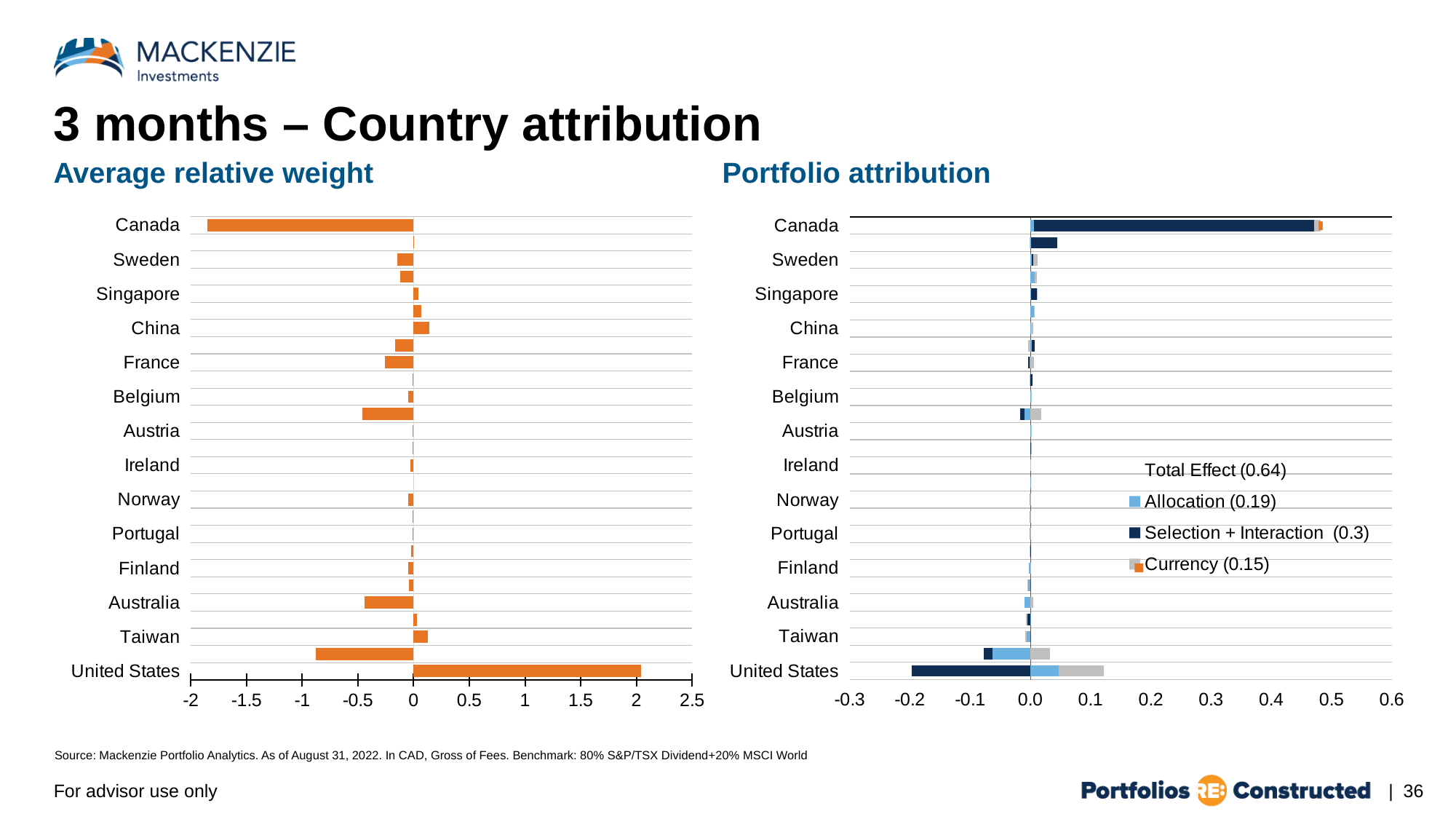

# 3 months – Country attribution
Average relative weight
Portfolio attribution

### Chart

| Category | Series 1 |
|---|---|
| United States | 2.04 |
| Japan | -0.88 |
| Taiwan | 0.13 |
| Netherlands | 0.03 |
| Australia | -0.44 |
| Israel | -0.04 |
| Finland | -0.05 |
| Hong Kong | -0.02 |
| Portugal | -0.01 |
| New Zealand | -0.01 |
| Norway | -0.05 |
| Korea | 0.0 |
| Ireland | -0.03 |
| Spain | -0.01 |
| Austria | -0.01 |
| United Kingdom | -0.46 |
| Belgium | -0.05 |
| Denmark | -0.01 |
| France | -0.26 |
| Switzerland | -0.17 |
| China | 0.14 |
| India | 0.07 |
| Singapore | 0.04 |
| Italy | -0.12 |
| Sweden | -0.15 |
| Germany | -0.003 |
| Canada | -1.85 |

### Chart

| Category | Allocation (0.19) | Selection + Interaction  (0.3) | Currency (0.15) | Total Effect (0.64) |
|---|---|---|---|---|
| Canada | 0.0057230638830936 | 0.465674112718475 | 0.0105735116061253 | 0.481970688207694 |
| Germany | 0.00087691632379484 | 0.0433845797846278 | -0.00177351960829285 | 0.0424879765001297 |
| Sweden | 0.00224307728893334 | 0.00256970128700924 | 0.00661305690745394 | 0.0114258354833965 |
| Italy | 0.00750972653277438 | 0.0 | 0.0036344013801663 | 0.0111441279129407 |
| Singapore | 0.000870851453805574 | 0.0097203627435318 | 0.000203836821882768 | 0.0107950510192201 |
| India | 0.00654700711259613 | 0.0 | 0.000640054884919022 | 0.00718706199751516 |
| China | 0.00147993009201765 | 0.0 | 0.0028130473427618 | 0.00429297743477945 |
| Switzerland | 0.00204676283909732 | 0.0047199733533594 | -0.00369668224150391 | 0.00307005395095281 |
| France | -0.00124822049999831 | -0.00239039468832006 | 0.00624208052803004 | 0.00260346533971167 |
| Denmark | -0.000487264984579809 | 0.00328414971230568 | -0.000236439298431875 | 0.00256044542929399 |
| Belgium | 0.000781476896074448 | 0.0 | 0.00161999548519258 | 0.00240147238126703 |
| United Kingdom | -0.00940396454256282 | -0.00753208466648968 | 0.0184844709937313 | 0.00154842178467879 |
| Austria | 0.00124616384392313 | 0.0 | 0.000288166236212509 | 0.00153433008013564 |
| Spain | 0.000513616168552779 | 0.000875669624321123 | 0.000100364348129618 | 0.00148965014100352 |
| Ireland | -0.000600558045889391 | 0.0 | 0.000874714669080576 | 0.000274156623191185 |
| Korea | -7.76126677863529e-06 | 0.0 | -5.57033552696884e-06 | -1.33316023056041e-05 |
| Norway | -0.00118904990492802 | 0.0 | 0.00080008419312458 | -0.000388965711803438 |
| New Zealand | -0.000753179314730727 | 0.0 | 0.000231468069730654 | -0.000521711245000073 |
| Portugal | -0.000950707494557429 | 0.0 | 0.000366036152846259 | -0.00058467134171117 |
| Hong Kong | -0.000464635596972197 | 0.000267117911106613 | -0.000864983225118972 | -0.00106250091098456 |
| Finland | -0.00265506298688688 | 0.0 | 0.00155384657574715 | -0.00110121641113973 |
| Israel | -0.00316662653222757 | 0.0 | -0.00141965282916323 | -0.0045862793613908 |
| Australia | -0.0096769312882197 | 0.0 | 0.00489072039551589 | -0.00478621089270381 |
| Netherlands | 0.00128924521498165 | -0.00489434517505687 | -0.00224233466856117 | -0.0058474346286364 |
| Taiwan | -0.006432532307024 | 0.0 | -0.00174899127459695 | -0.00818152358162095 |
| Japan | -0.0625300480627148 | -0.0145041100238042 | 0.0324248459624554 | -0.0446093121240636 |
| United States | 0.0470267931813053 | -0.197032617366785 | 0.0745312476380018 | -0.0754745765474781 |
Source: Mackenzie Portfolio Analytics. As of August 31, 2022. In CAD, Gross of Fees. Benchmark: 80% S&P/TSX Dividend+20% MSCI World